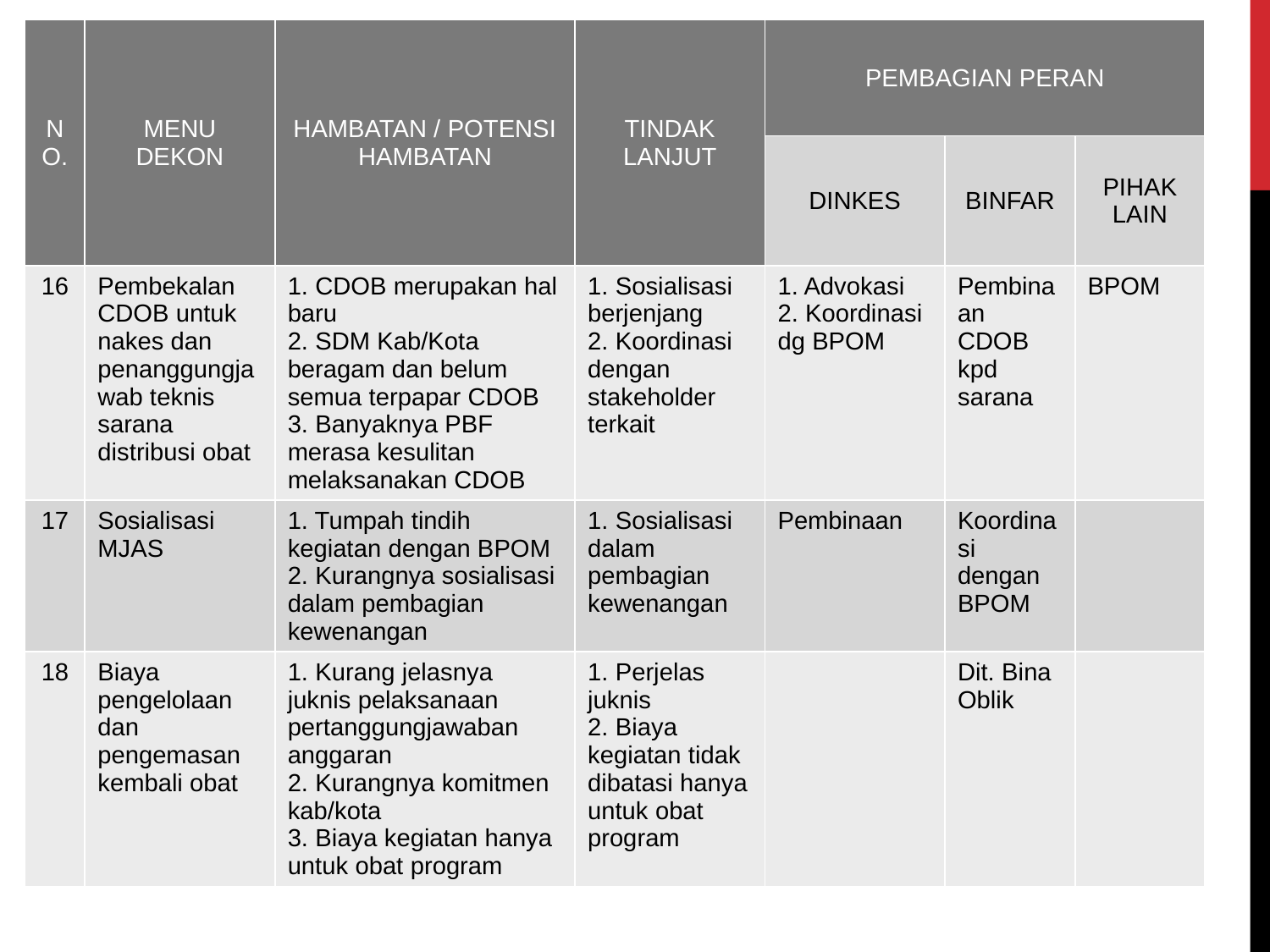

| NO. | MENU DEKON | HAMBATAN / POTENSI HAMBATAN | TINDAK LANJUT | PEMBAGIAN PERAN |  |  |
| --- | --- | --- | --- | --- | --- | --- |
|  |  |  |  | DINKES | BINFAR | PIHAK LAIN |
| 16 | Pembekalan CDOB untuk nakes dan penanggungjawab teknis sarana distribusi obat | 1. CDOB merupakan hal baru 2. SDM Kab/Kota beragam dan belum semua terpapar CDOB 3. Banyaknya PBF merasa kesulitan melaksanakan CDOB | 1. Sosialisasi berjenjang 2. Koordinasi dengan stakeholder terkait | 1. Advokasi 2. Koordinasi dg BPOM | Pembinaan CDOB kpd sarana | BPOM |
| 17 | Sosialisasi MJAS | 1. Tumpah tindih kegiatan dengan BPOM 2. Kurangnya sosialisasi dalam pembagian kewenangan | 1. Sosialisasi dalam pembagian kewenangan | Pembinaan | Koordinasi dengan BPOM |  |
| 18 | Biaya pengelolaan dan pengemasan kembali obat | 1. Kurang jelasnya juknis pelaksanaan pertanggungjawaban anggaran 2. Kurangnya komitmen kab/kota 3. Biaya kegiatan hanya untuk obat program | 1. Perjelas juknis 2. Biaya kegiatan tidak dibatasi hanya untuk obat program |  | Dit. Bina Oblik |  |
#